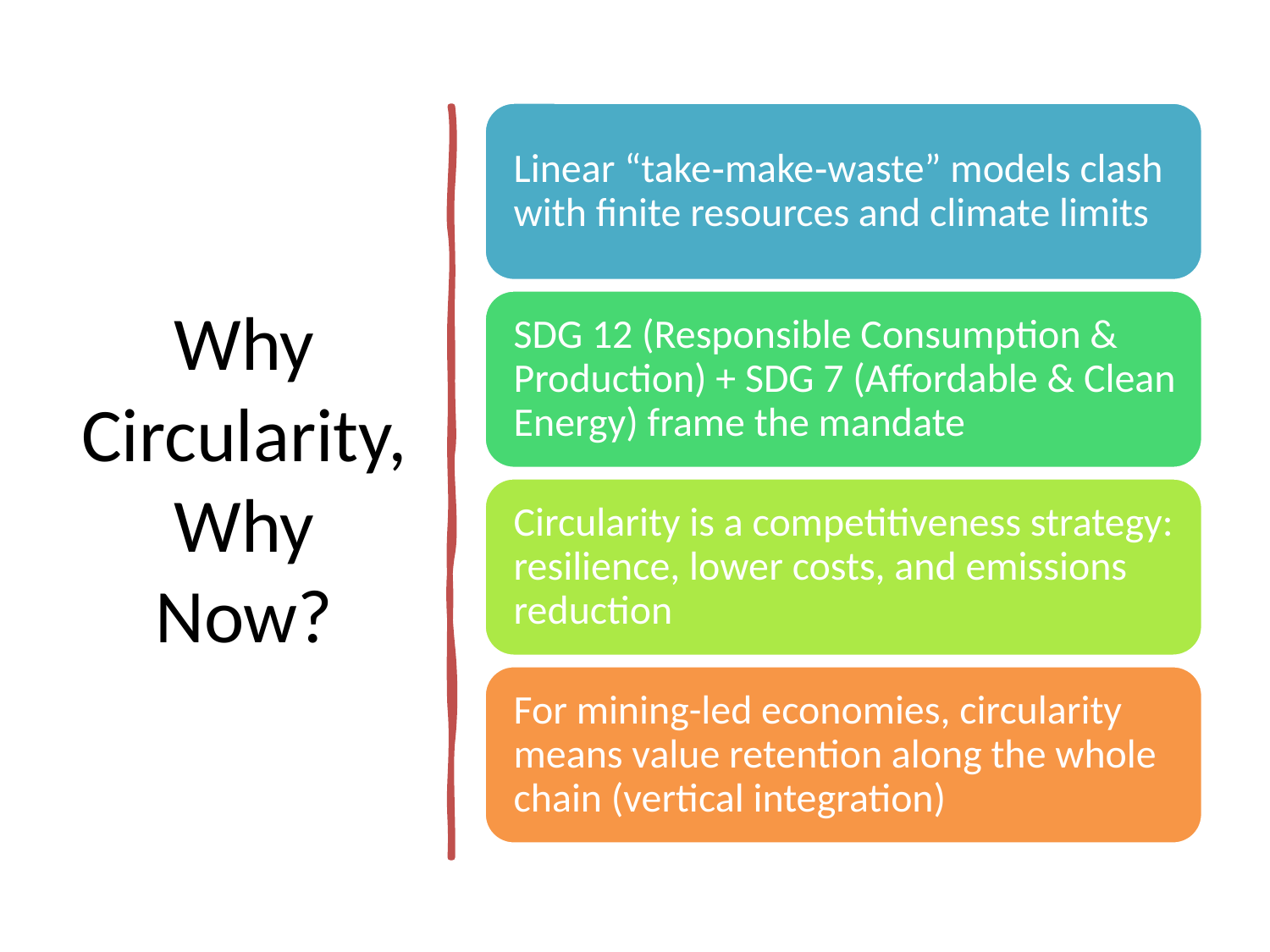

Linear “take‑make‑waste” models clash with finite resources and climate limits
SDG 12 (Responsible Consumption & Production) + SDG 7 (Affordable & Clean Energy) frame the mandate
Circularity is a competitiveness strategy: resilience, lower costs, and emissions reduction
For mining-led economies, circularity means value retention along the whole chain (vertical integration)
# Why Circularity, Why Now?